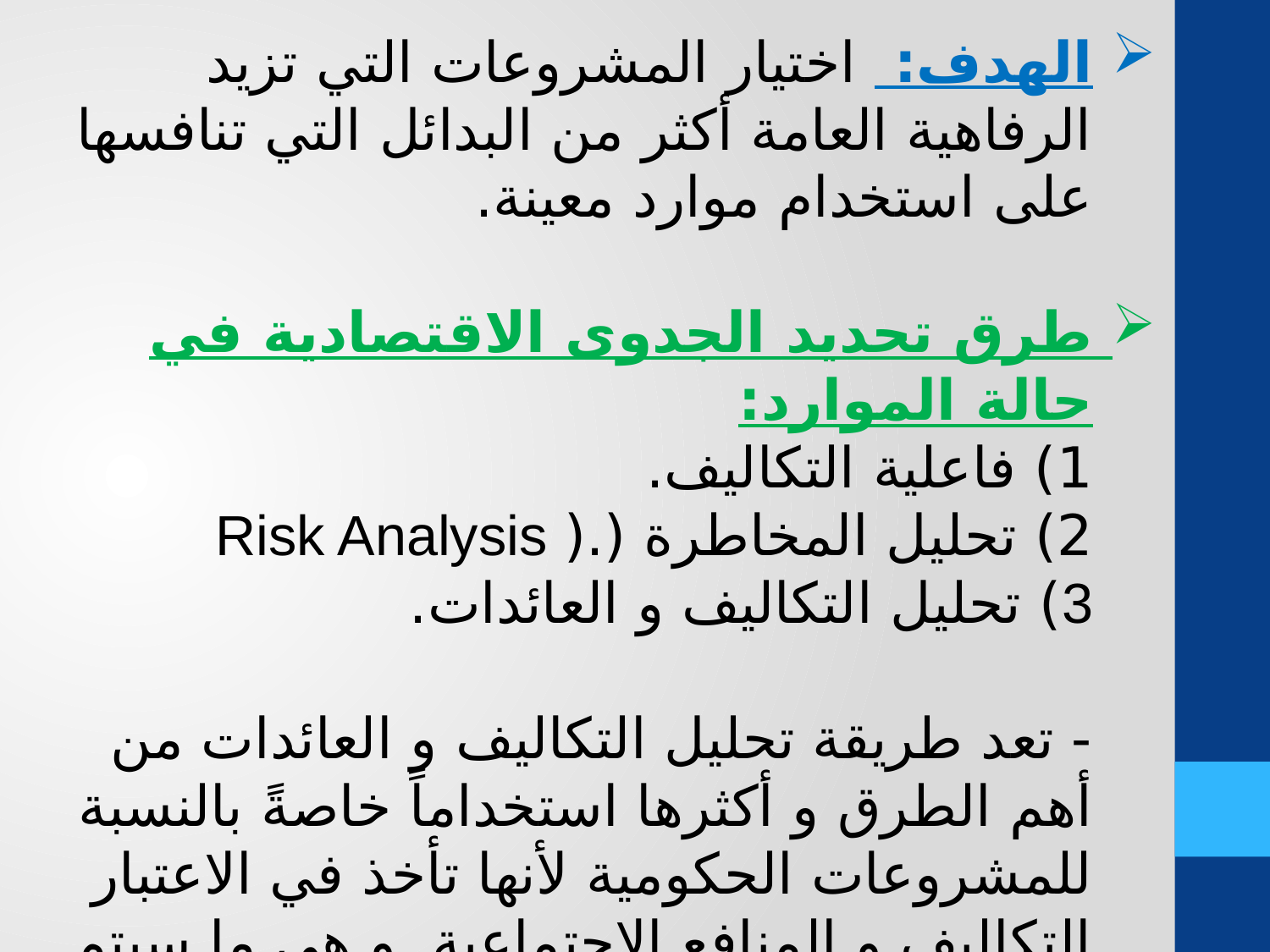

..دراسات الجدوى الاقتصادية..

الهدف:  اختيار المشروعات التي تزيد الرفاهية العامة أكثر من البدائل التي تنافسها على استخدام موارد معينة.
طرق تحديد الجدوى الاقتصادية في حالة الموارد:
1) فاعلية التكاليف.
2) تحليل المخاطرة (.(Risk Analysis
3) تحليل التكاليف و العائدات.
- تعد طريقة تحليل التكاليف و العائدات من أهم الطرق و أكثرها استخداماً خاصةً بالنسبة للمشروعات الحكومية لأنها تأخذ في الاعتبار التكاليف و المنافع الاجتماعية. و هي ما سيتم التطرق إليها في بقية الفصل.